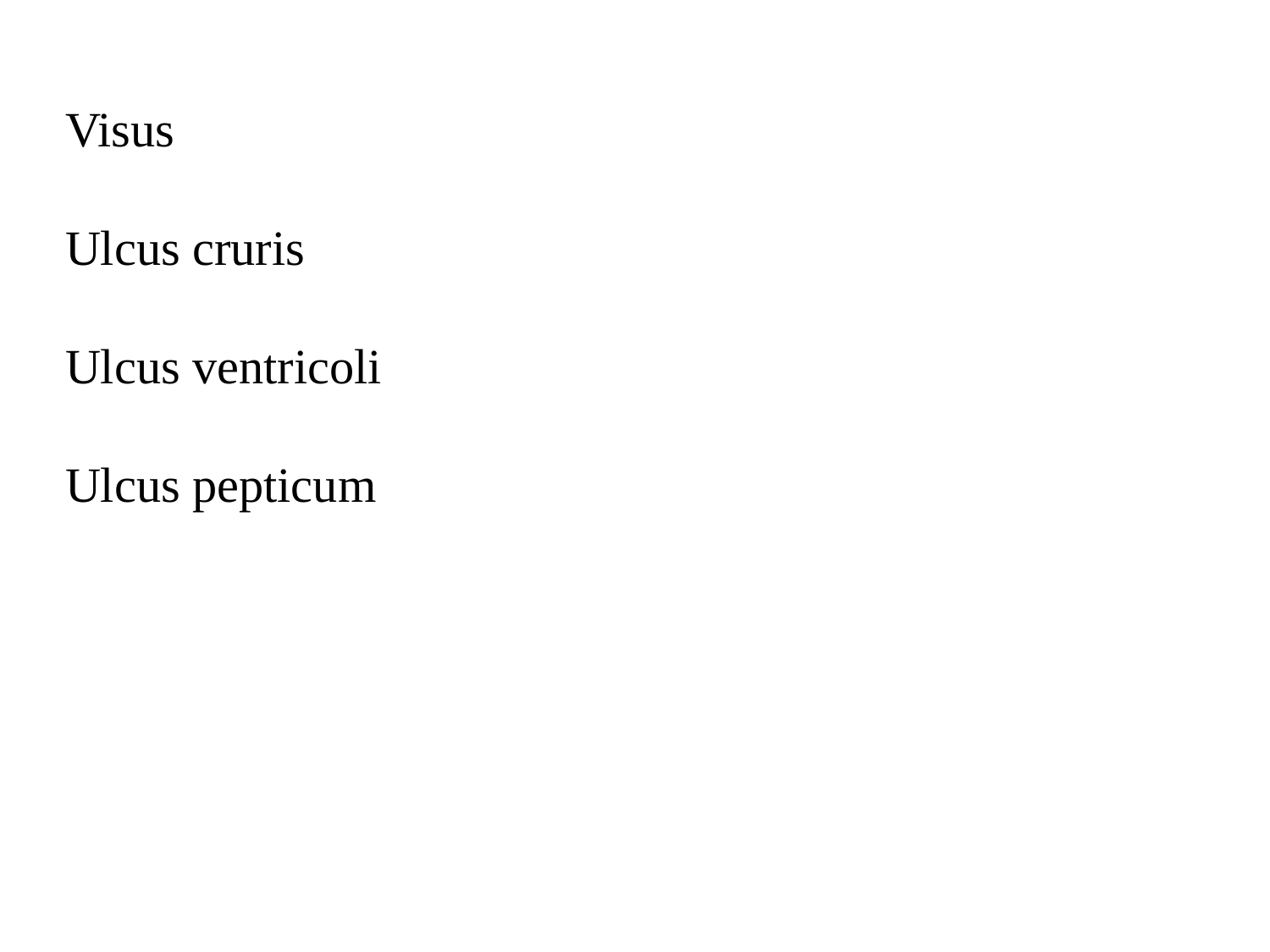

Visus

Ulcus cruris

Ulcus ventricoli

Ulcus pepticum